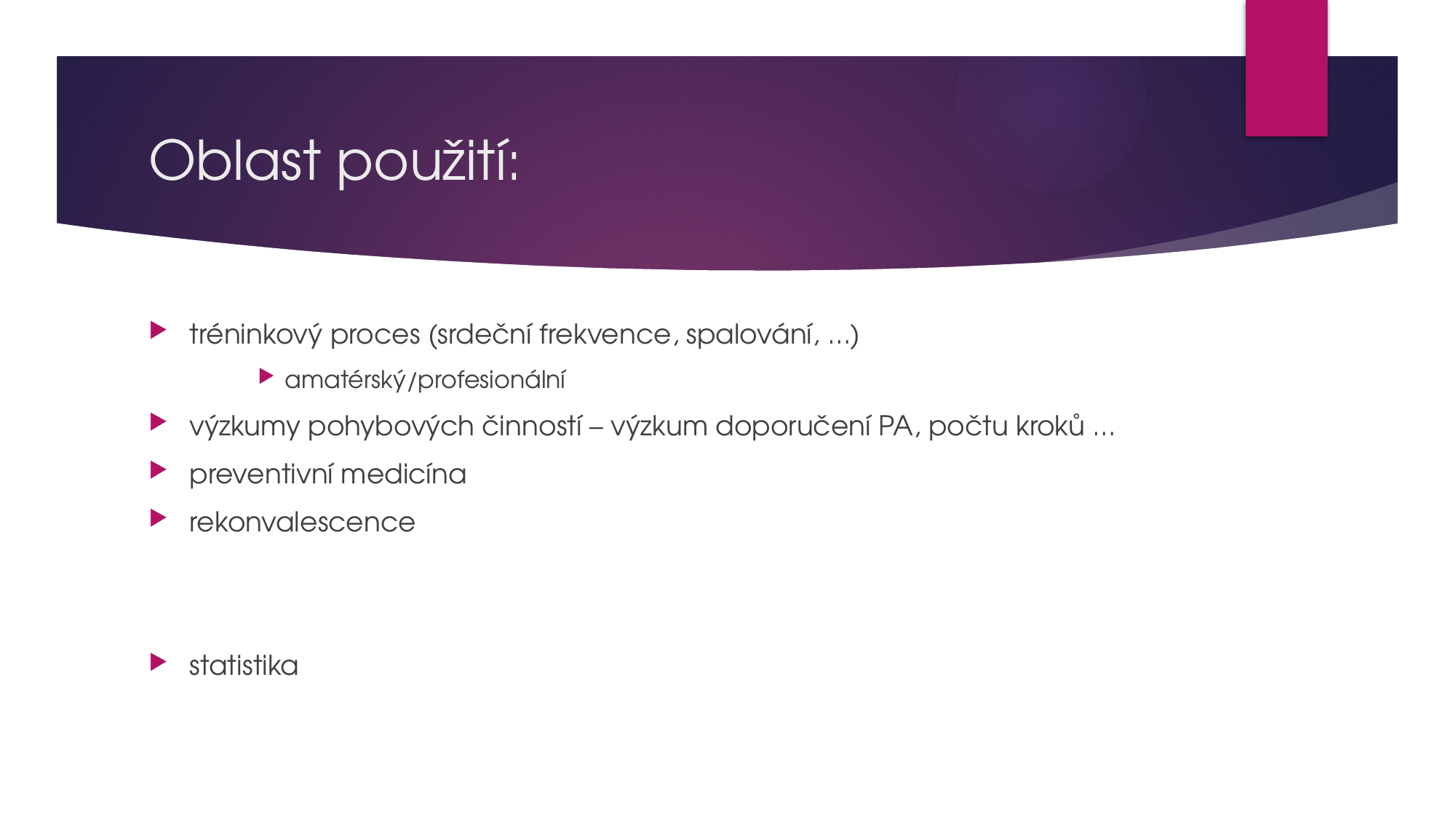

# Oblast použití:
tréninkový proces (srdeční frekvence, spalování, …)
amatérský/profesionální
výzkumy pohybových činností – výzkum doporučení PA, počtu kroků …
preventivní medicína
rekonvalescence

statistika